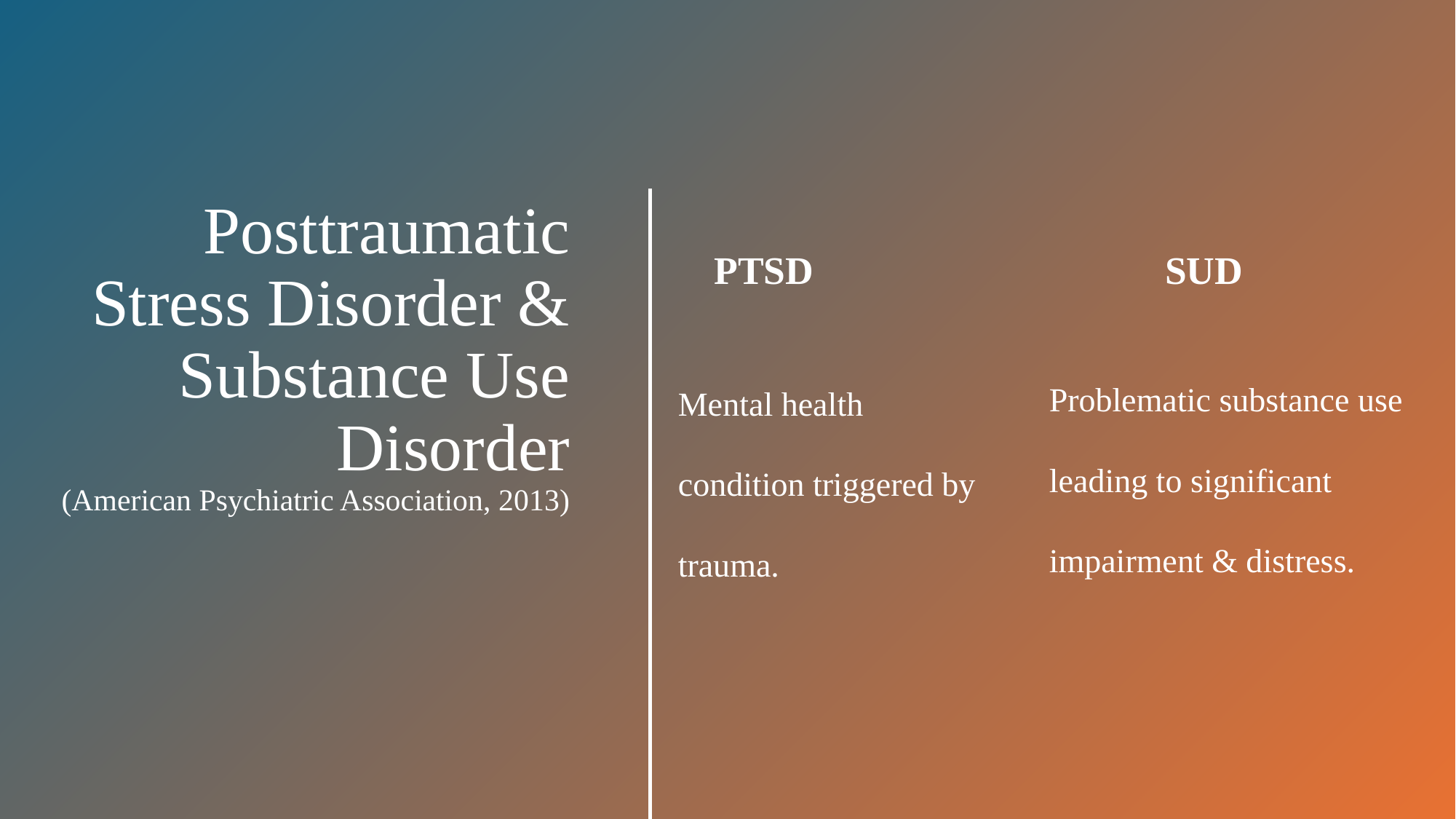

# Posttraumatic Stress Disorder & Substance Use Disorder (American Psychiatric Association, 2013)
PTSD
SUD
Problematic substance use leading to significant impairment & distress.
Mental health condition triggered by trauma.